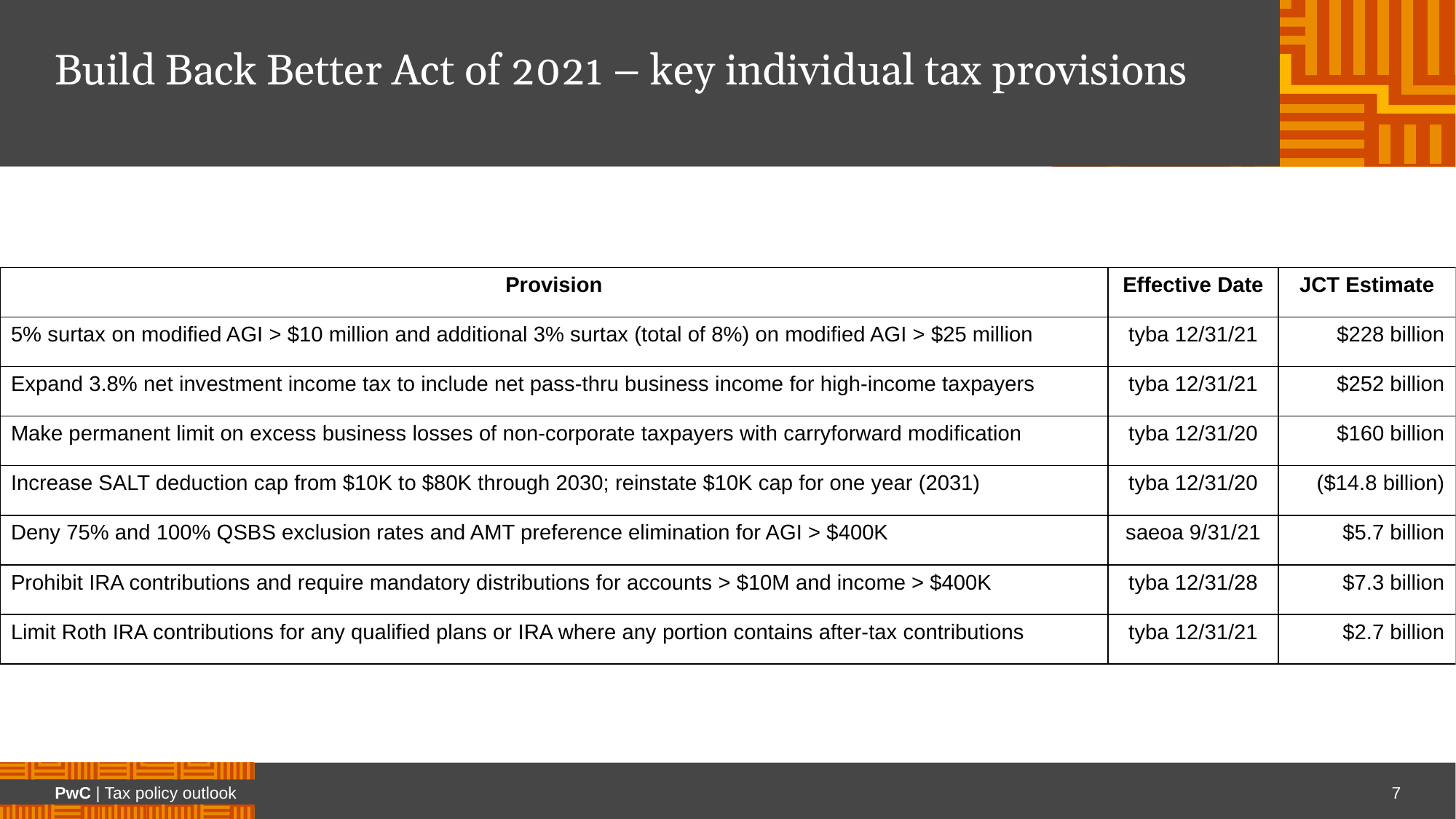

# Build Back Better Act of 2021 – key individual tax provisions

| Provision | Effective Date | JCT Estimate |
| --- | --- | --- |
| 5% surtax on modified AGI > $10 million and additional 3% surtax (total of 8%) on modified AGI > $25 million | tyba 12/31/21 | $228 billion |
| Expand 3.8% net investment income tax to include net pass-thru business income for high-income taxpayers | tyba 12/31/21 | $252 billion |
| Make permanent limit on excess business losses of non-corporate taxpayers with carryforward modification | tyba 12/31/20 | $160 billion |
| Increase SALT deduction cap from $10K to $80K through 2030; reinstate $10K cap for one year (2031) | tyba 12/31/20 | ($14.8 billion) |
| Deny 75% and 100% QSBS exclusion rates and AMT preference elimination for AGI > $400K | saeoa 9/31/21 | $5.7 billion |
| Prohibit IRA contributions and require mandatory distributions for accounts > $10M and income > $400K | tyba 12/31/28 | $7.3 billion |
| Limit Roth IRA contributions for any qualified plans or IRA where any portion contains after-tax contributions | tyba 12/31/21 | $2.7 billion |